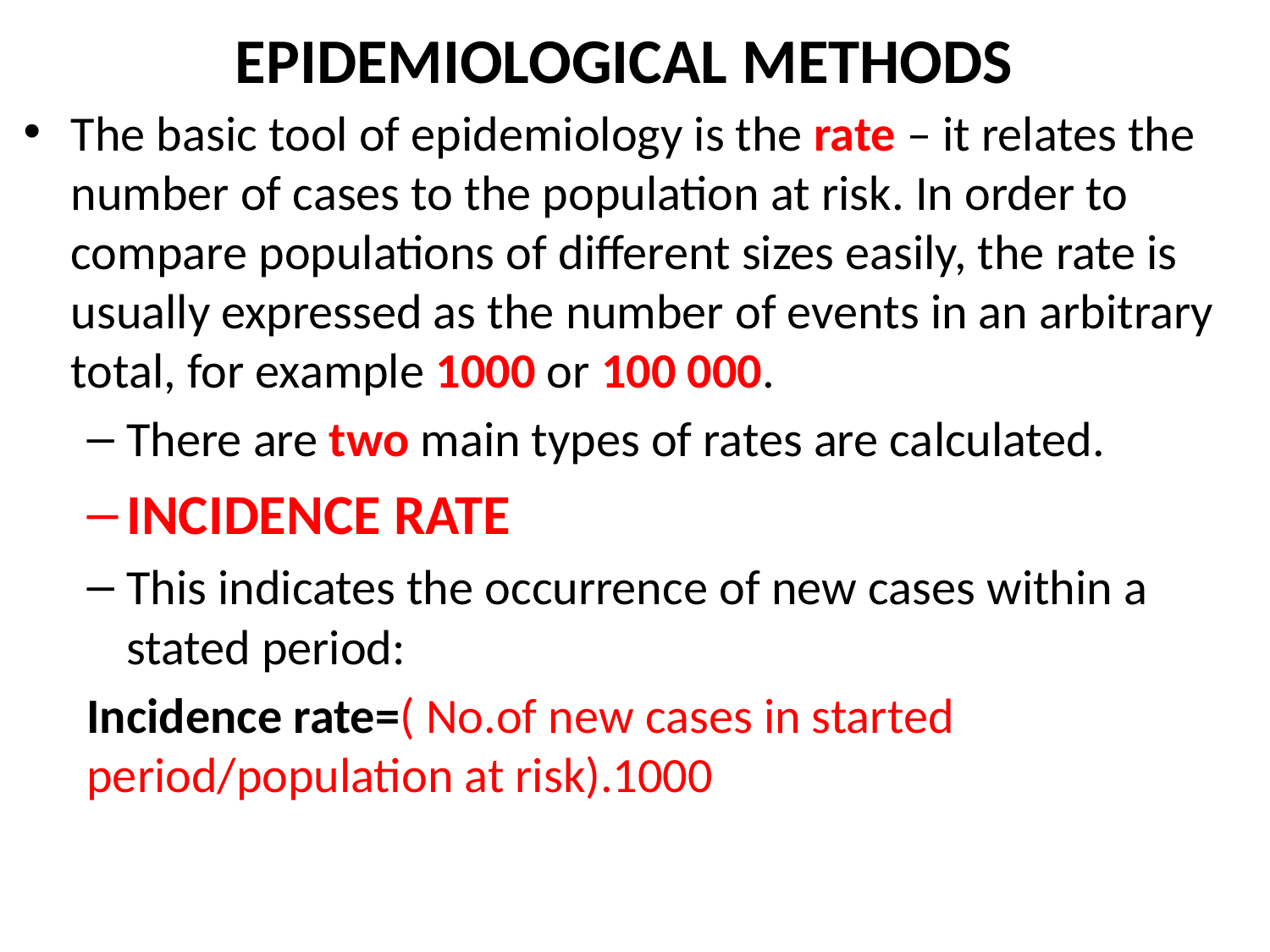

# EPIDEMIOLOGICAL METHODS
The basic tool of epidemiology is the rate – it relates the number of cases to the population at risk. In order to compare populations of different sizes easily, the rate is usually expressed as the number of events in an arbitrary total, for example 1000 or 100 000.
There are two main types of rates are calculated.
INCIDENCE RATE
This indicates the occurrence of new cases within a stated period:
Incidence rate=( No.of new cases in started period/population at risk).1000